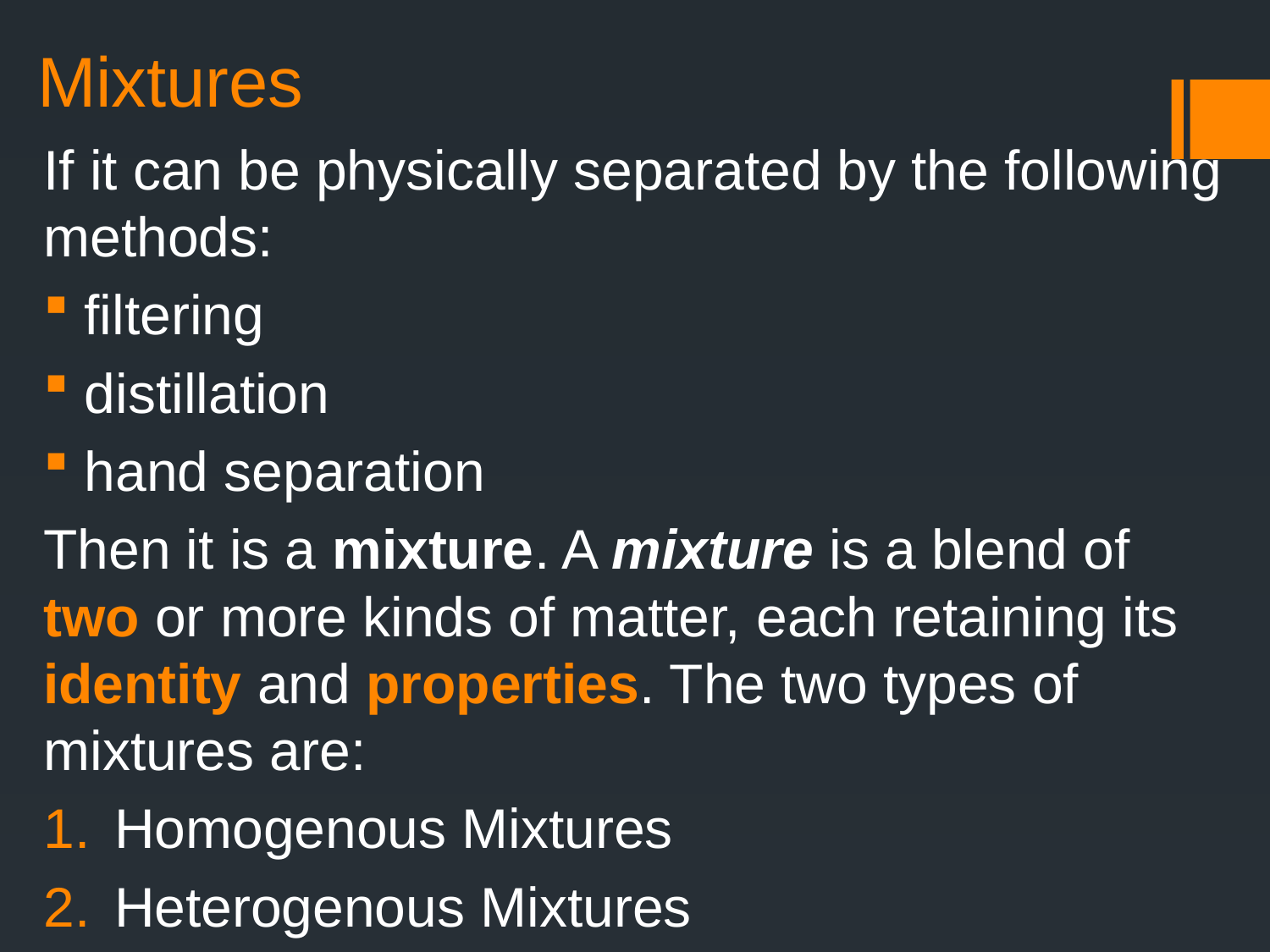

# Mixtures
If it can be physically separated by the following methods:
 filtering
 distillation
 hand separation
Then it is a mixture. A mixture is a blend of two or more kinds of matter, each retaining its identity and properties. The two types of mixtures are:
Homogenous Mixtures
Heterogenous Mixtures